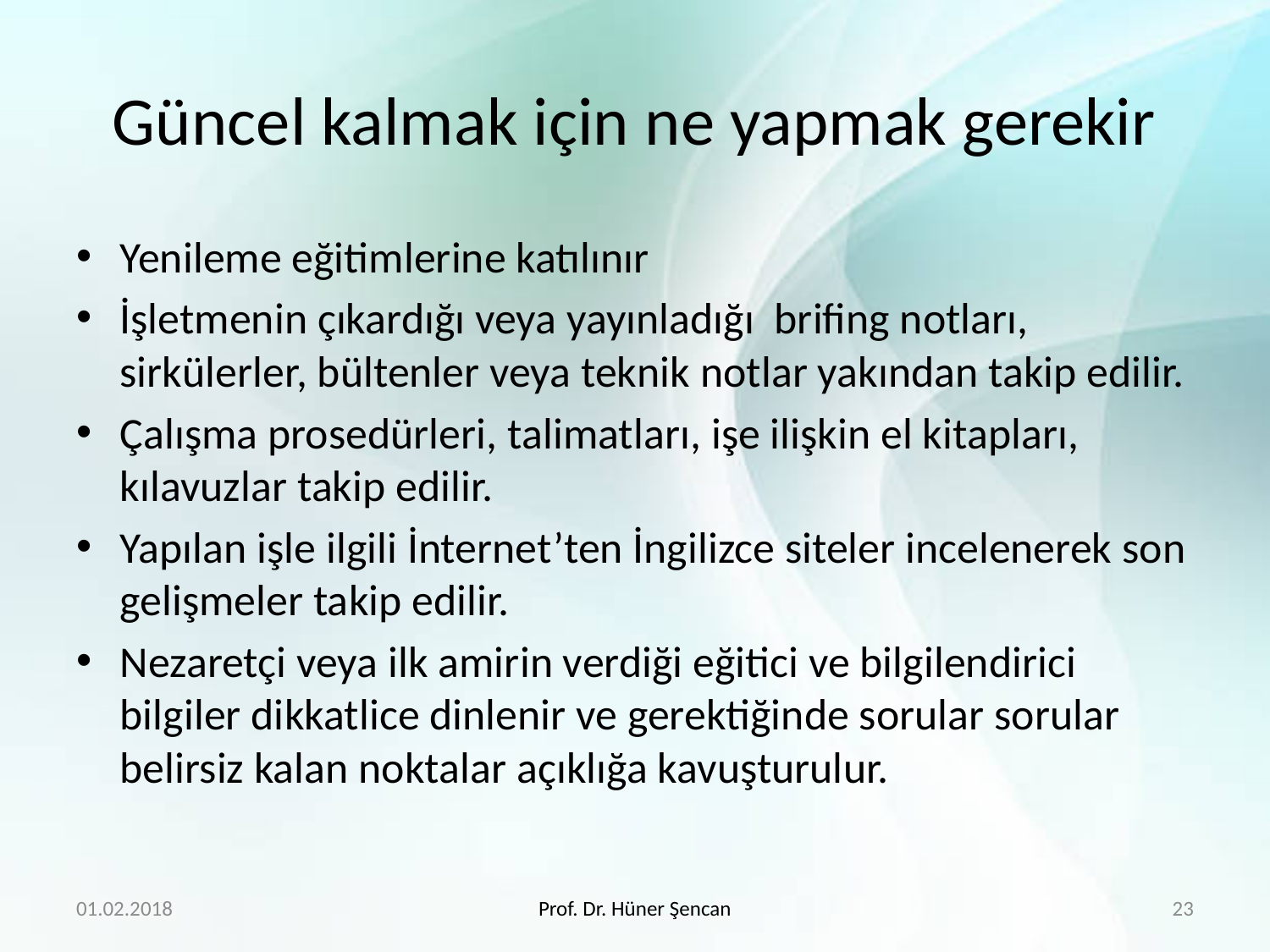

# Güncel kalmak için ne yapmak gerekir
Yenileme eğitimlerine katılınır
İşletmenin çıkardığı veya yayınladığı  brifing notları, sirkülerler, bültenler veya teknik notlar yakından takip edilir.
Çalışma prosedürleri, talimatları, işe ilişkin el kitapları, kılavuzlar takip edilir.
Yapılan işle ilgili İnternet’ten İngilizce siteler incelenerek son gelişmeler takip edilir.
Nezaretçi veya ilk amirin verdiği eğitici ve bilgilendirici bilgiler dikkatlice dinlenir ve gerektiğinde sorular sorular belirsiz kalan noktalar açıklığa kavuşturulur.
01.02.2018
Prof. Dr. Hüner Şencan
23